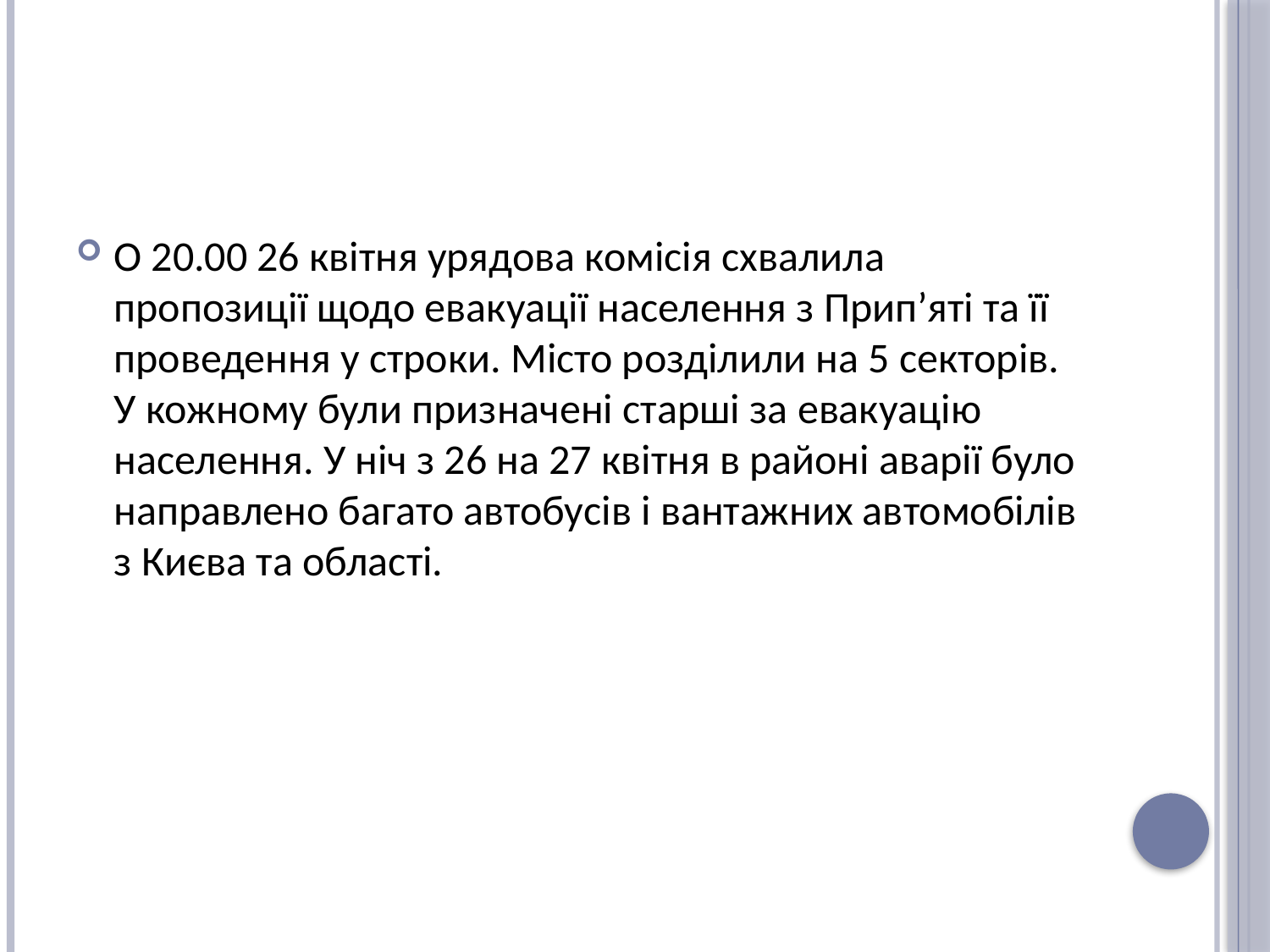

#
О 20.00 26 квітня урядова комісія схвалила пропозиції щодо евакуації населення з Прип’яті та її проведення у строки. Місто розділили на 5 секторів. У кожному були призначені старші за евакуацію населення. У ніч з 26 на 27 квітня в районі аварії було направлено багато автобусів і вантажних автомобілів з Києва та області.